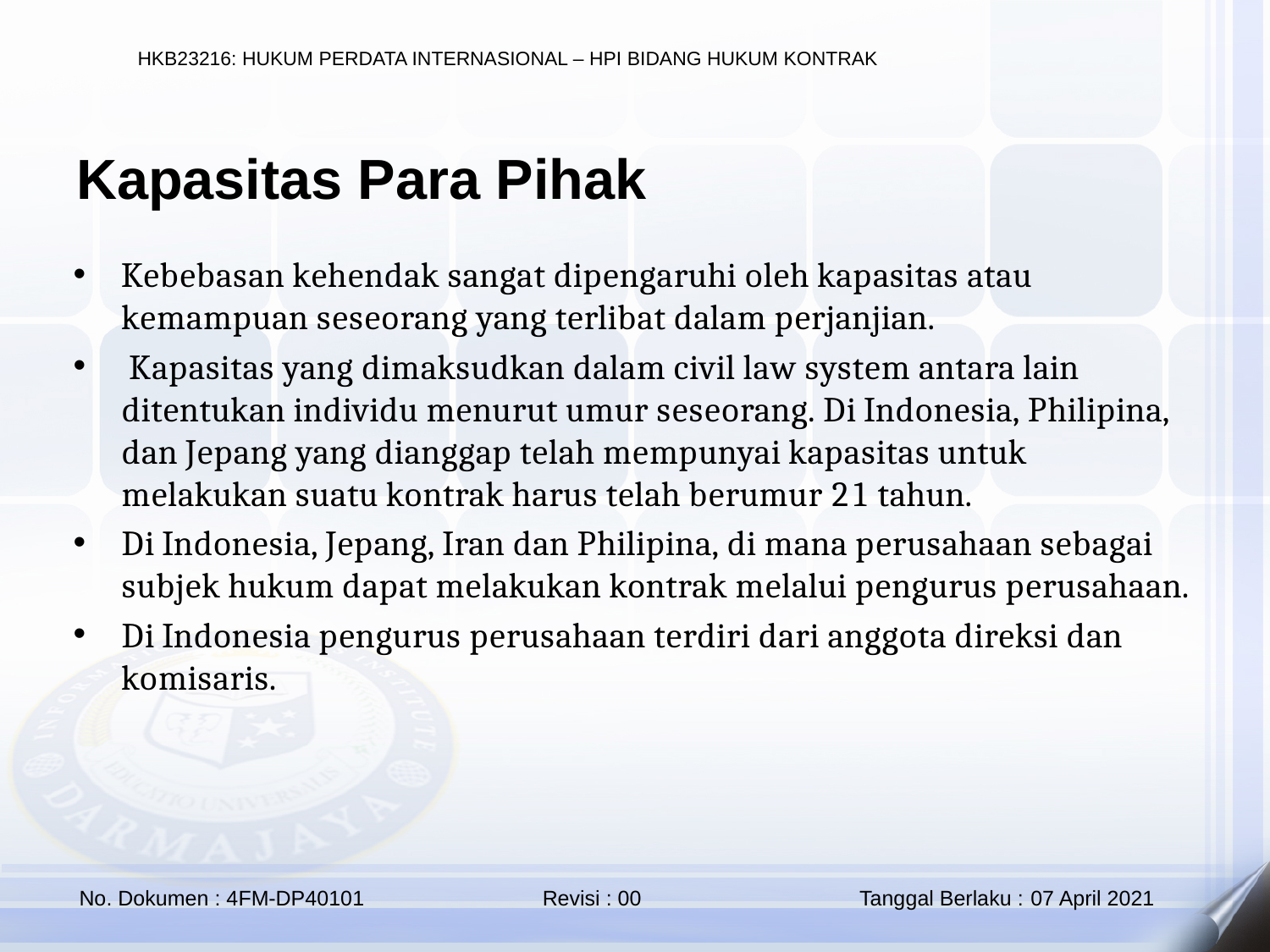

Kapasitas Para Pihak
Kebebasan kehendak sangat dipengaruhi oleh kapasitas atau kemampuan seseorang yang terlibat dalam perjanjian.
 Kapasitas yang dimaksudkan dalam civil law system antara lain ditentukan individu menurut umur seseorang. Di Indonesia, Philipina, dan Jepang yang dianggap telah mempunyai kapasitas untuk melakukan suatu kontrak harus telah berumur 21 tahun.
Di Indonesia, Jepang, Iran dan Philipina, di mana perusahaan sebagai subjek hukum dapat melakukan kontrak melalui pengurus perusahaan.
Di Indonesia pengurus perusahaan terdiri dari anggota direksi dan komisaris.